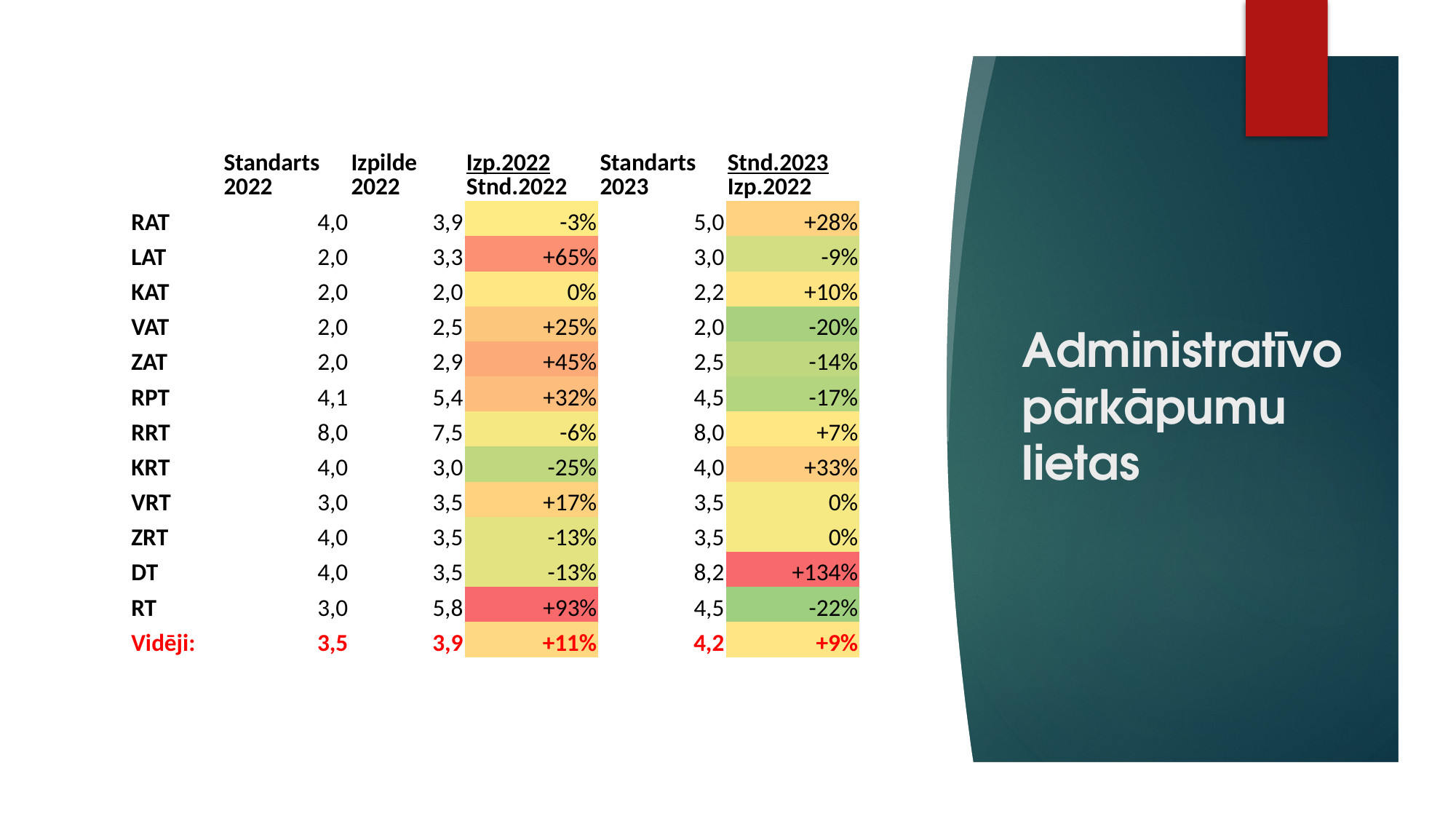

# Administratīvo pārkāpumu lietas
|  |  | Standarts 2022 | Izpilde 2022 | Izp.2022 Stnd.2022 | Standarts 2023 | Stnd.2023 Izp.2022 |
| --- | --- | --- | --- | --- | --- | --- |
|  | RAT | 4,0 | 3,9 | -3% | 5,0 | +28% |
|  | LAT | 2,0 | 3,3 | +65% | 3,0 | -9% |
|  | KAT | 2,0 | 2,0 | 0% | 2,2 | +10% |
|  | VAT | 2,0 | 2,5 | +25% | 2,0 | -20% |
|  | ZAT | 2,0 | 2,9 | +45% | 2,5 | -14% |
|  | RPT | 4,1 | 5,4 | +32% | 4,5 | -17% |
|  | RRT | 8,0 | 7,5 | -6% | 8,0 | +7% |
|  | KRT | 4,0 | 3,0 | -25% | 4,0 | +33% |
|  | VRT | 3,0 | 3,5 | +17% | 3,5 | 0% |
|  | ZRT | 4,0 | 3,5 | -13% | 3,5 | 0% |
|  | DT | 4,0 | 3,5 | -13% | 8,2 | +134% |
|  | RT | 3,0 | 5,8 | +93% | 4,5 | -22% |
|  | Vidēji: | 3,5 | 3,9 | +11% | 4,2 | +9% |